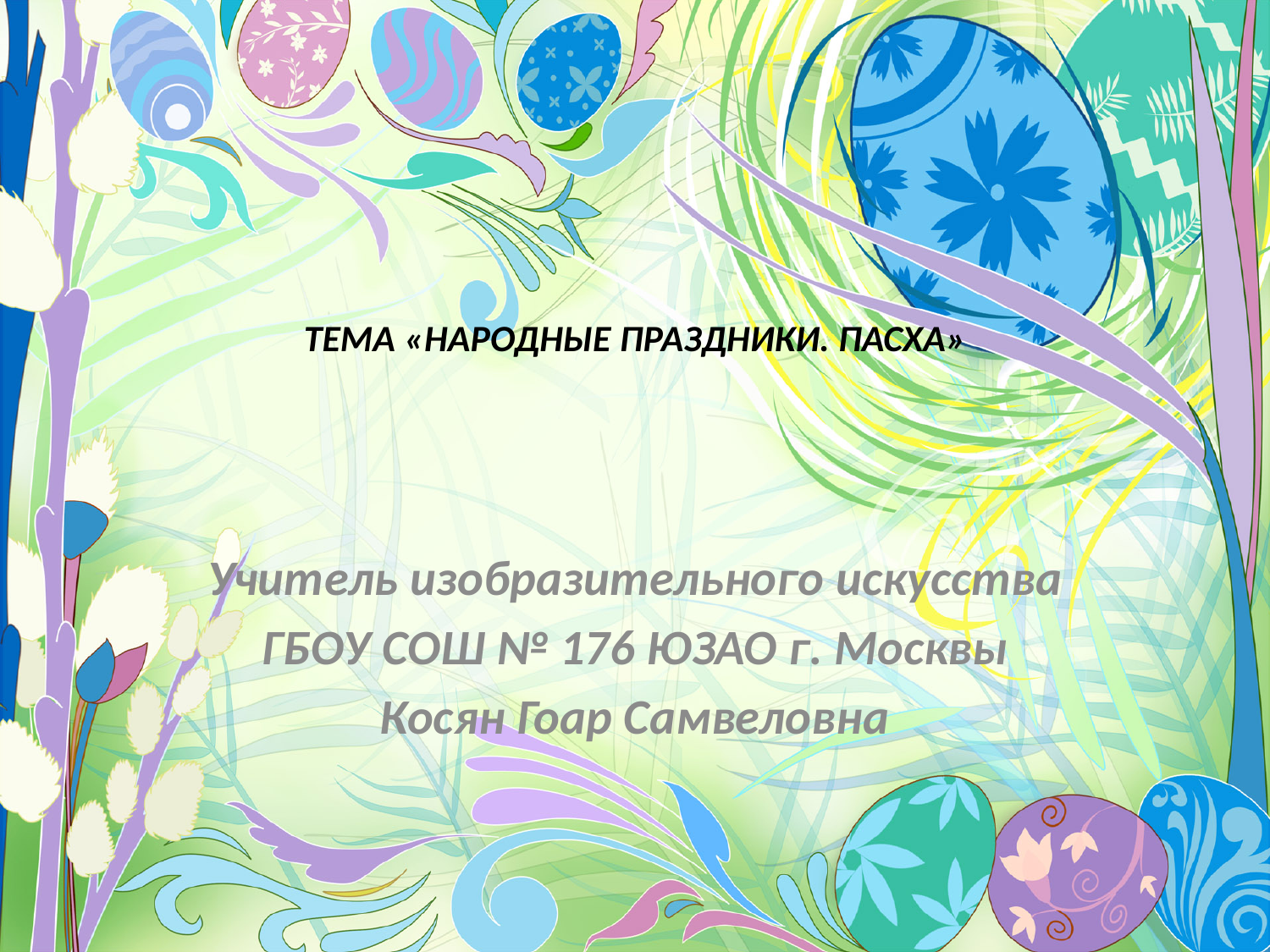

# ТЕМА «НАРОДНЫЕ ПРАЗДНИКИ. ПАСХА»
Учитель изобразительного искусства
ГБОУ СОШ № 176 ЮЗАО г. Москвы
Косян Гоар Самвеловна